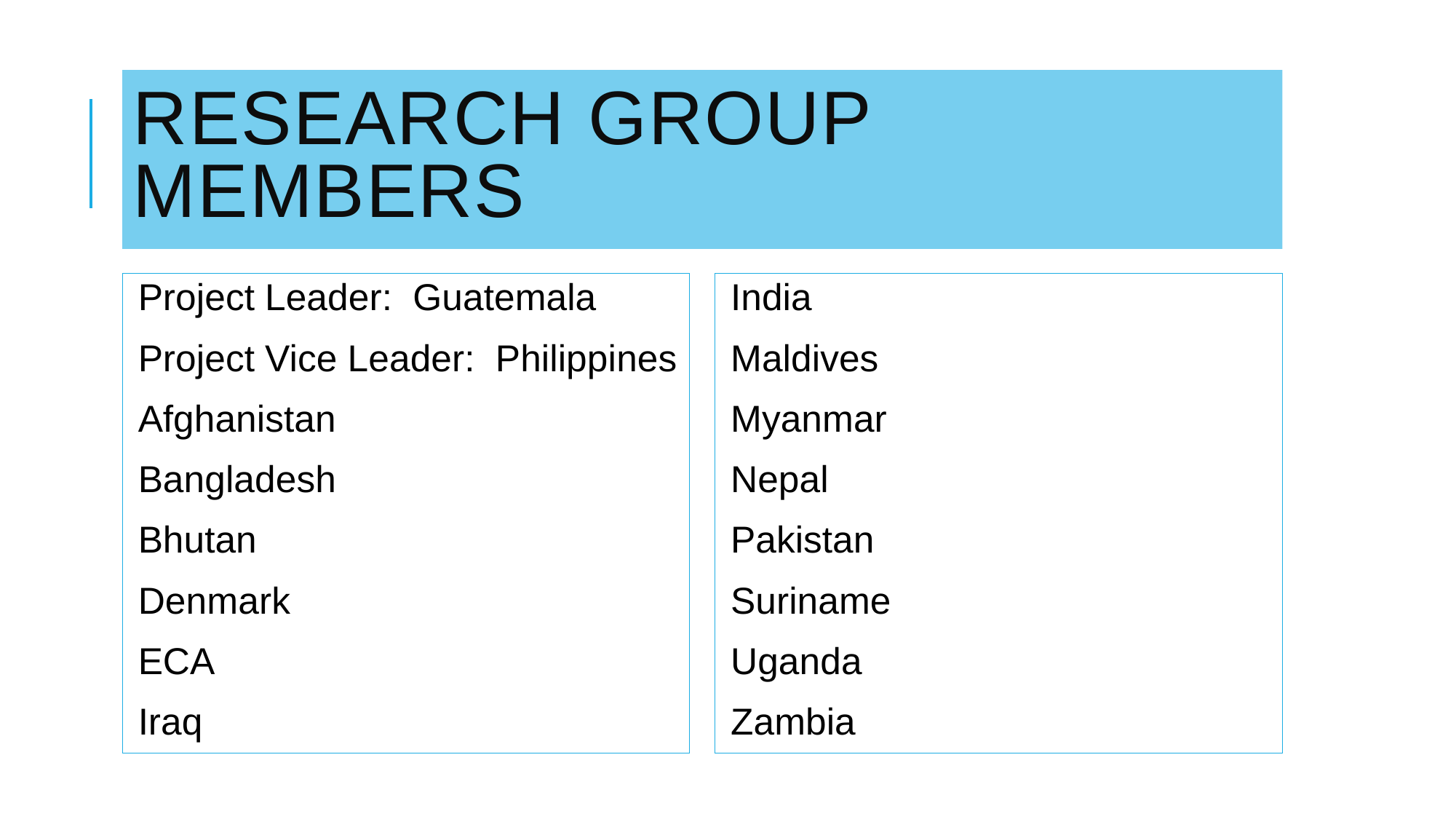

# Research group members
Project Leader:  Guatemala
Project Vice Leader:  Philippines
Afghanistan
Bangladesh
Bhutan
Denmark
ECA
Iraq

India
Maldives
Myanmar
Nepal
Pakistan
Suriname
Uganda
Zambia